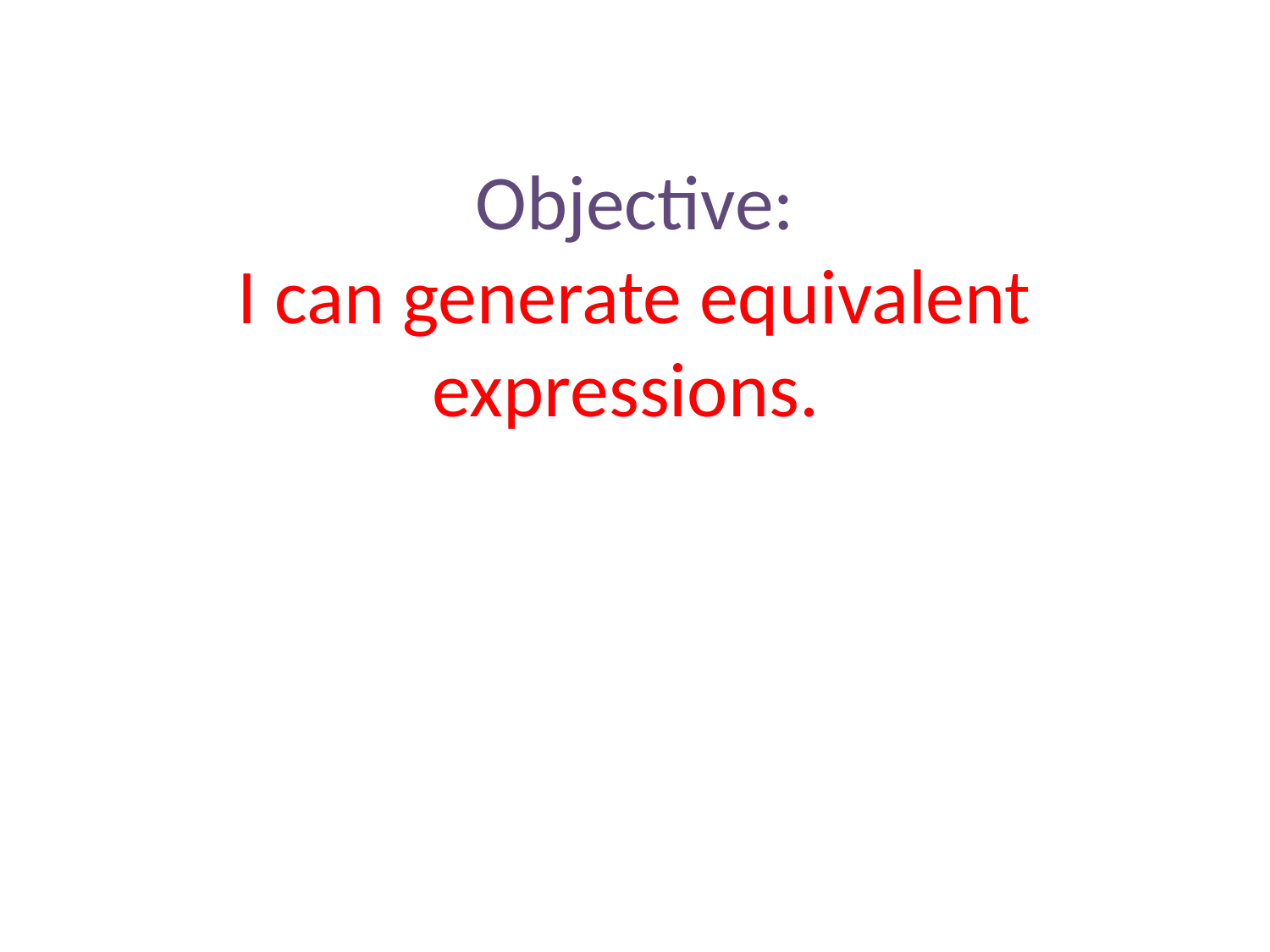

# Objective: I can generate equivalent expressions.